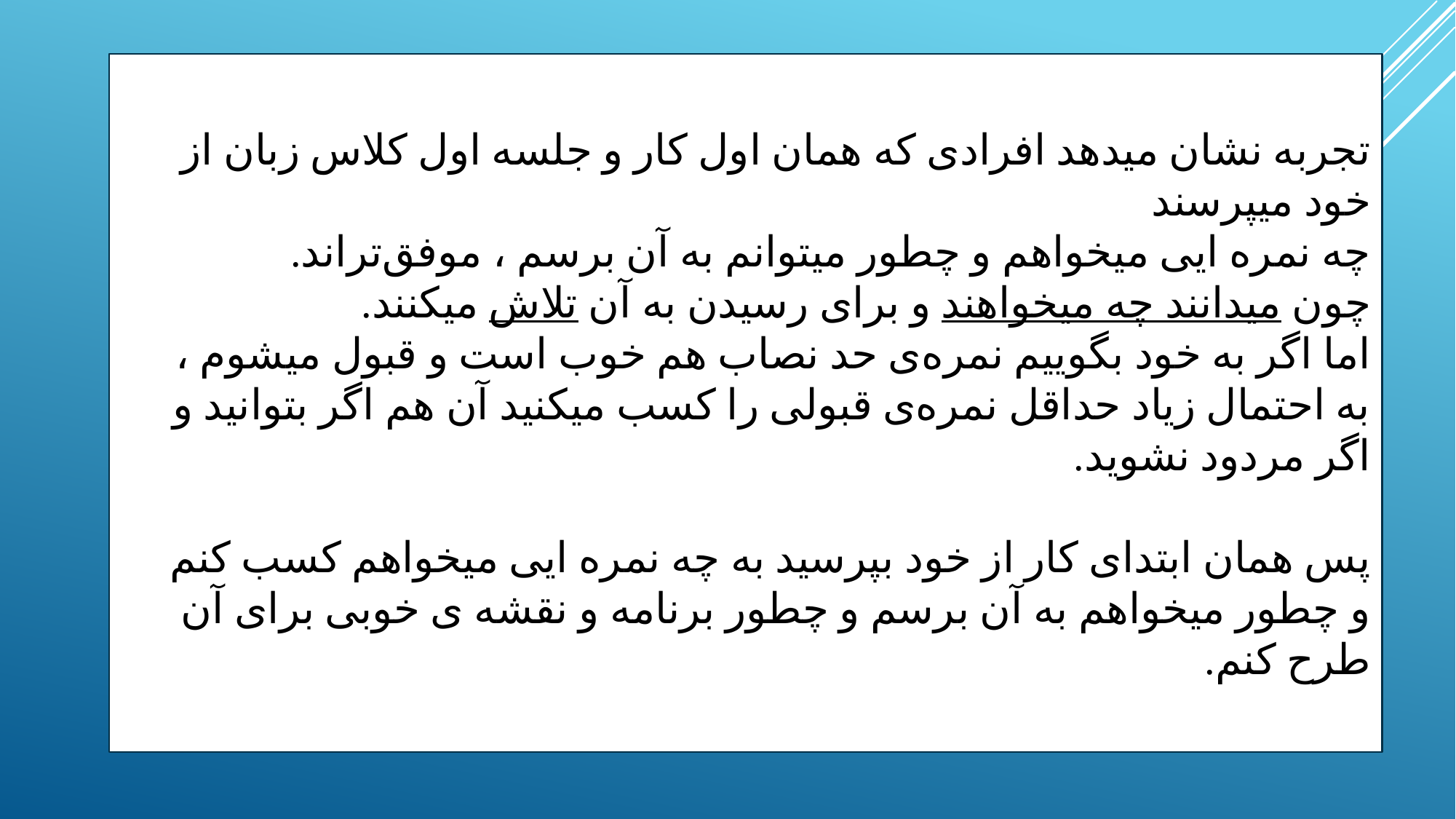

تجربه نشان میدهد افرادی که همان اول کار و جلسه اول کلاس زبان از خود میپرسند
چه نمره ایی میخواهم و چطور میتوانم به آن برسم ، موفق‌تراند.
چون میدانند چه میخواهند و برای رسیدن به آن تلاش میکنند.
اما اگر به خود بگوییم نمره‌ی حد نصاب هم خوب است و قبول میشوم ،
به احتمال زیاد حداقل نمره‌ی قبولی را کسب میکنید آن هم اگر بتوانید و اگر مردود نشوید.

پس همان ابتدای کار از خود بپرسید به چه نمره ایی میخواهم کسب کنم
و چطور میخواهم به آن برسم و چطور برنامه و نقشه ی خوبی برای آن طرح کنم.